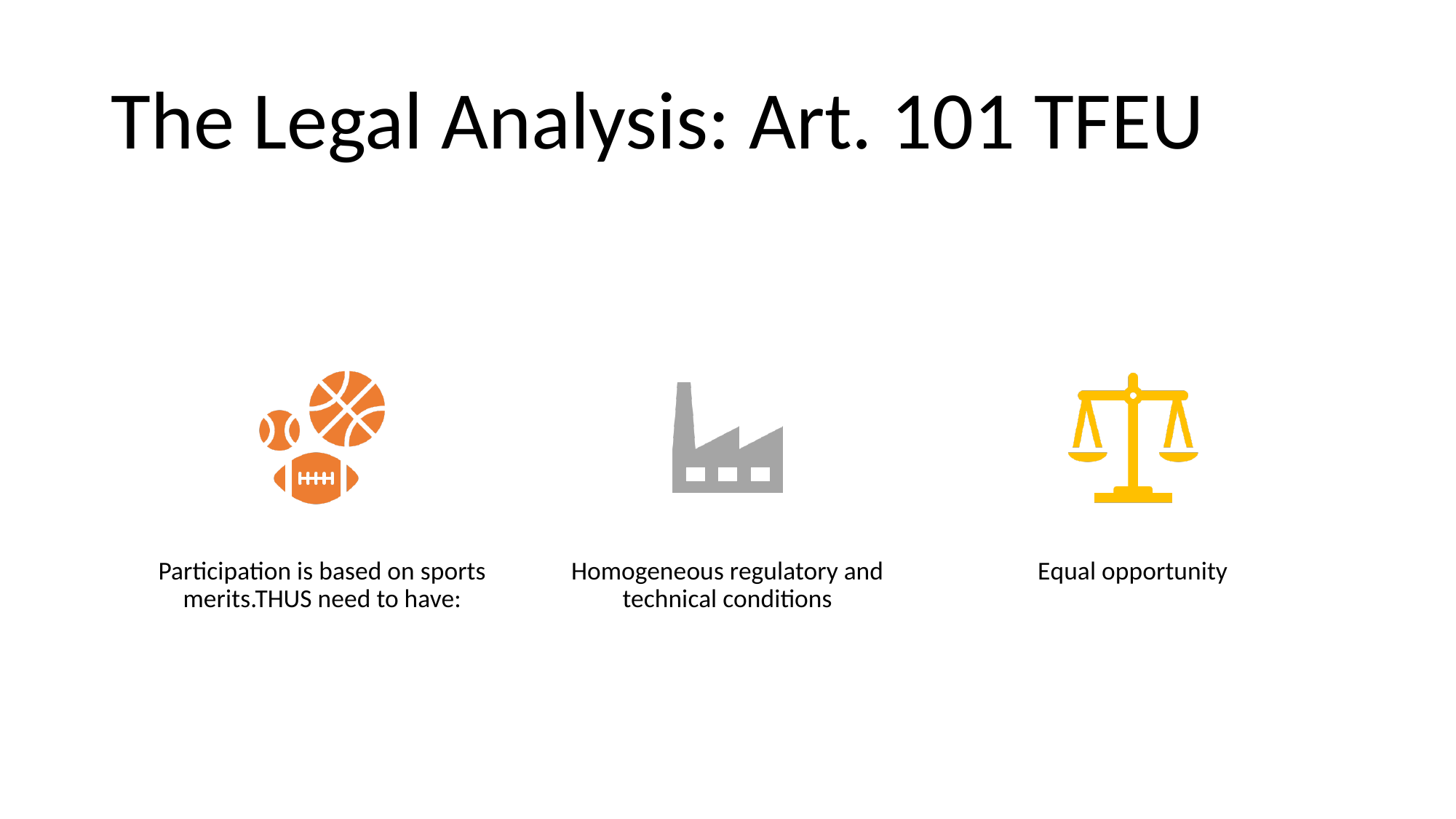

# The Legal Analysis: Art. 101 TFEU
Participation is based on sports merits.THUS need to have:
Homogeneous regulatory and technical conditions
Equal opportunity